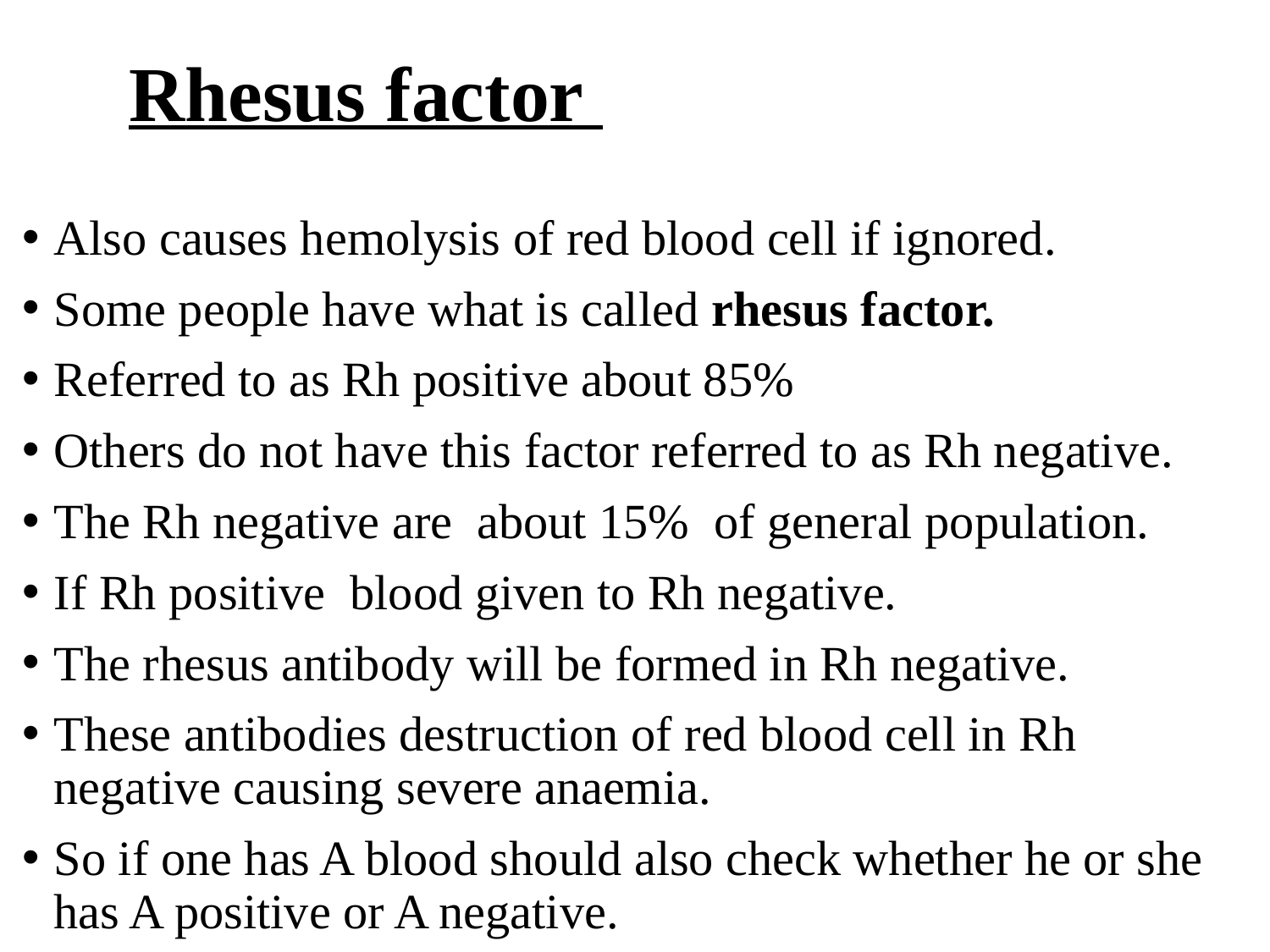

# Rhesus factor
Also causes hemolysis of red blood cell if ignored.
Some people have what is called rhesus factor.
Referred to as Rh positive about 85%
Others do not have this factor referred to as Rh negative.
The Rh negative are  about 15%  of general population.
If Rh positive  blood given to Rh negative.
The rhesus antibody will be formed in Rh negative.
These antibodies destruction of red blood cell in Rh negative causing severe anaemia.
So if one has A blood should also check whether he or she has A positive or A negative.